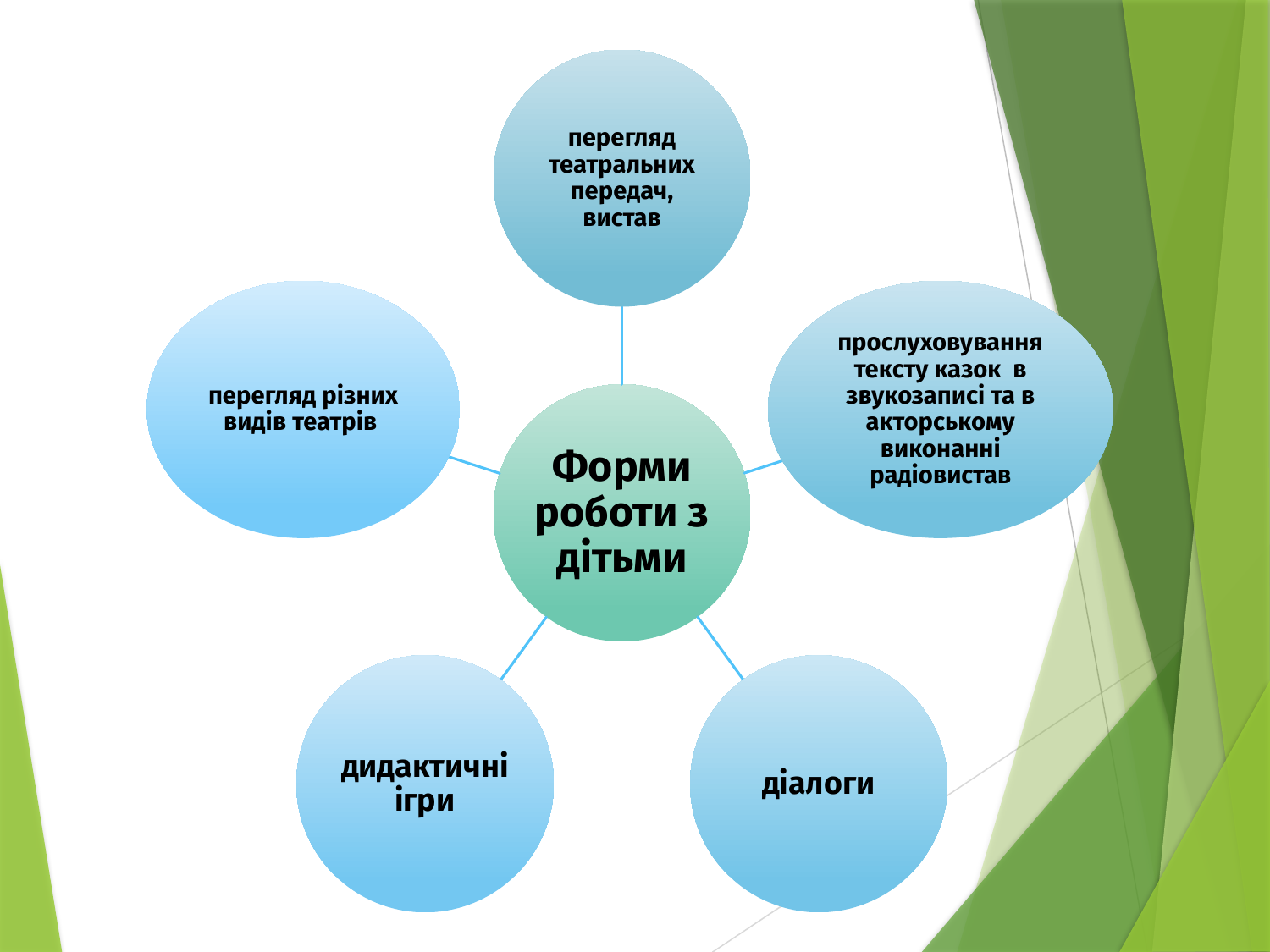

Форми роботи з дітьми

перегляд театральних передач, вистав

прослуховування тексту казок  в звукозаписі та в акторському виконанні радіовистав

діалоги

дидактичні ігри

перегляд різних видів театрів